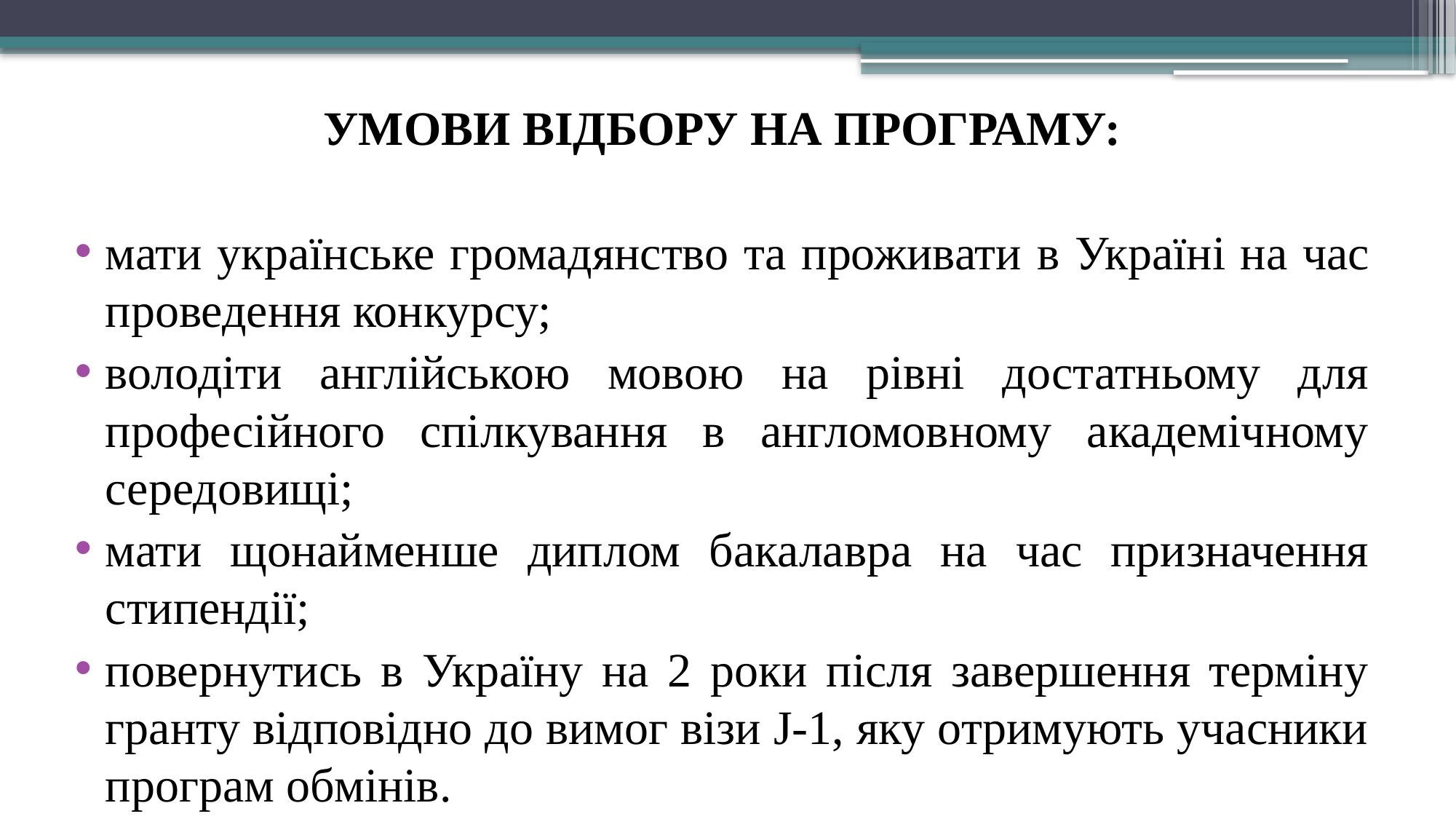

УМОВИ ВІДБОРУ НА ПРОГРАМУ:

мати українське громадянство та проживати в Україні на час проведення конкурсу;
володіти англійською мовою на рівні достатньому для професійного спілкування в англомовному академічному середовищі;
мати щонайменше диплом бакалавра на час призначення стипендії;
повернутись в Україну на 2 роки після завершення терміну гранту відповідно до вимог візи J-1, яку отримують учасники програм обмінів.